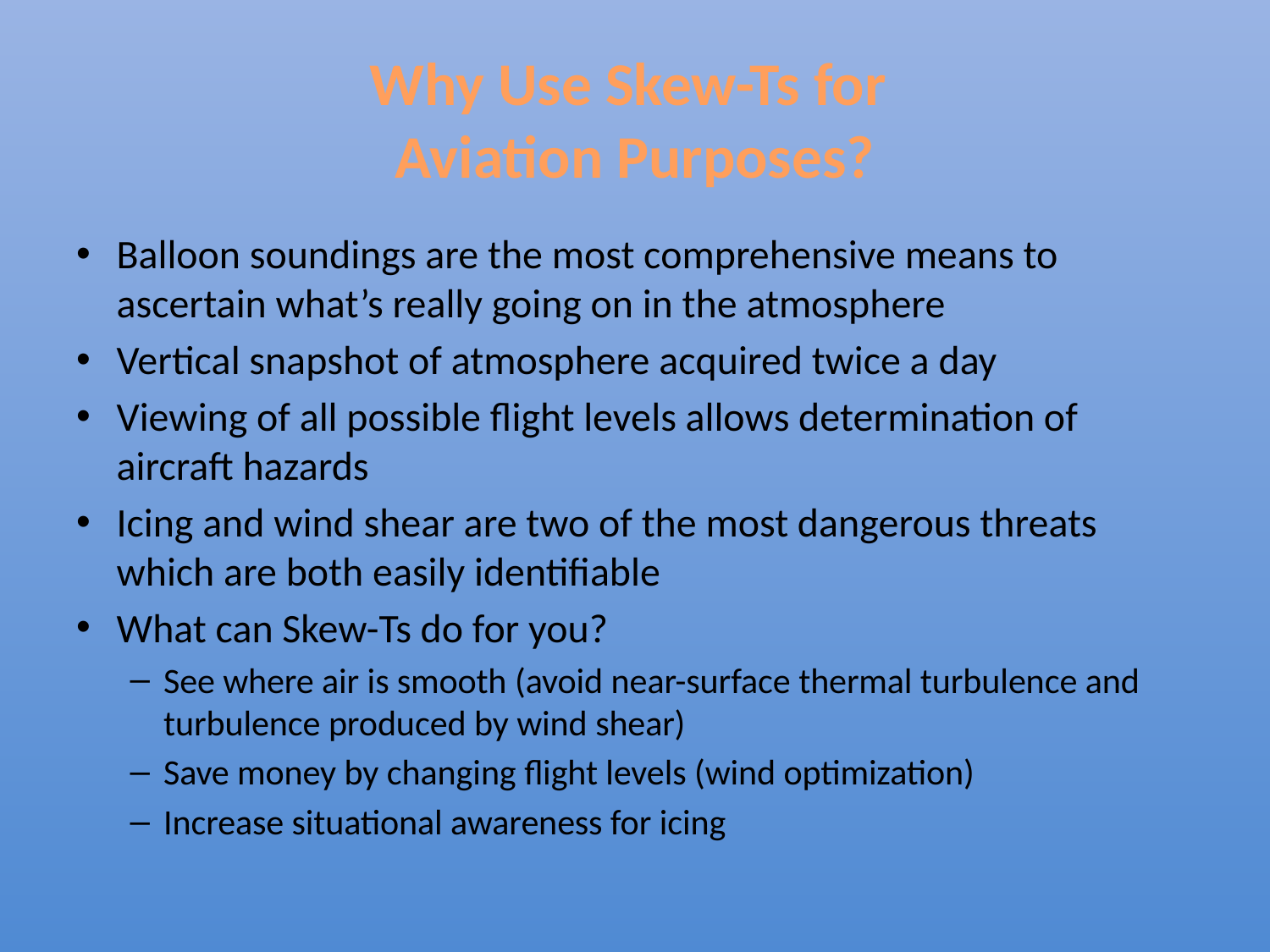

# Why Use Skew-Ts for Aviation Purposes?
Balloon soundings are the most comprehensive means to ascertain what’s really going on in the atmosphere
Vertical snapshot of atmosphere acquired twice a day
Viewing of all possible flight levels allows determination of aircraft hazards
Icing and wind shear are two of the most dangerous threats which are both easily identifiable
What can Skew-Ts do for you?
See where air is smooth (avoid near-surface thermal turbulence and turbulence produced by wind shear)
Save money by changing flight levels (wind optimization)
Increase situational awareness for icing